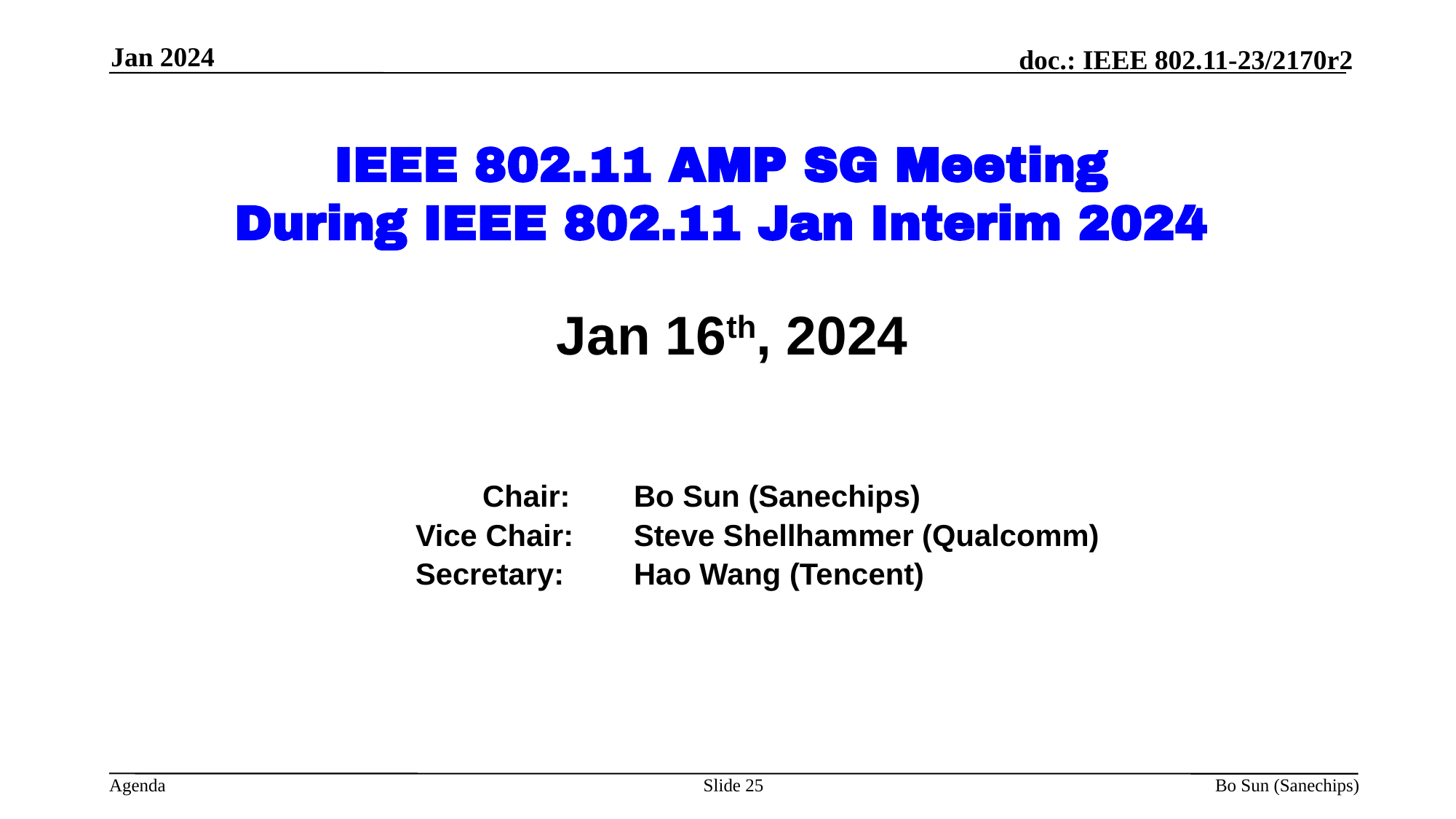

Jan 2024
IEEE 802.11 AMP SG Meeting
During IEEE 802.11 Jan Interim 2024

Jan 16th, 2024

		   	        Chair:	Bo Sun (Sanechips)
			Vice Chair:	Steve Shellhammer (Qualcomm)
	    		Secretary: 	Hao Wang (Tencent)

Slide 25
Bo Sun (Sanechips)